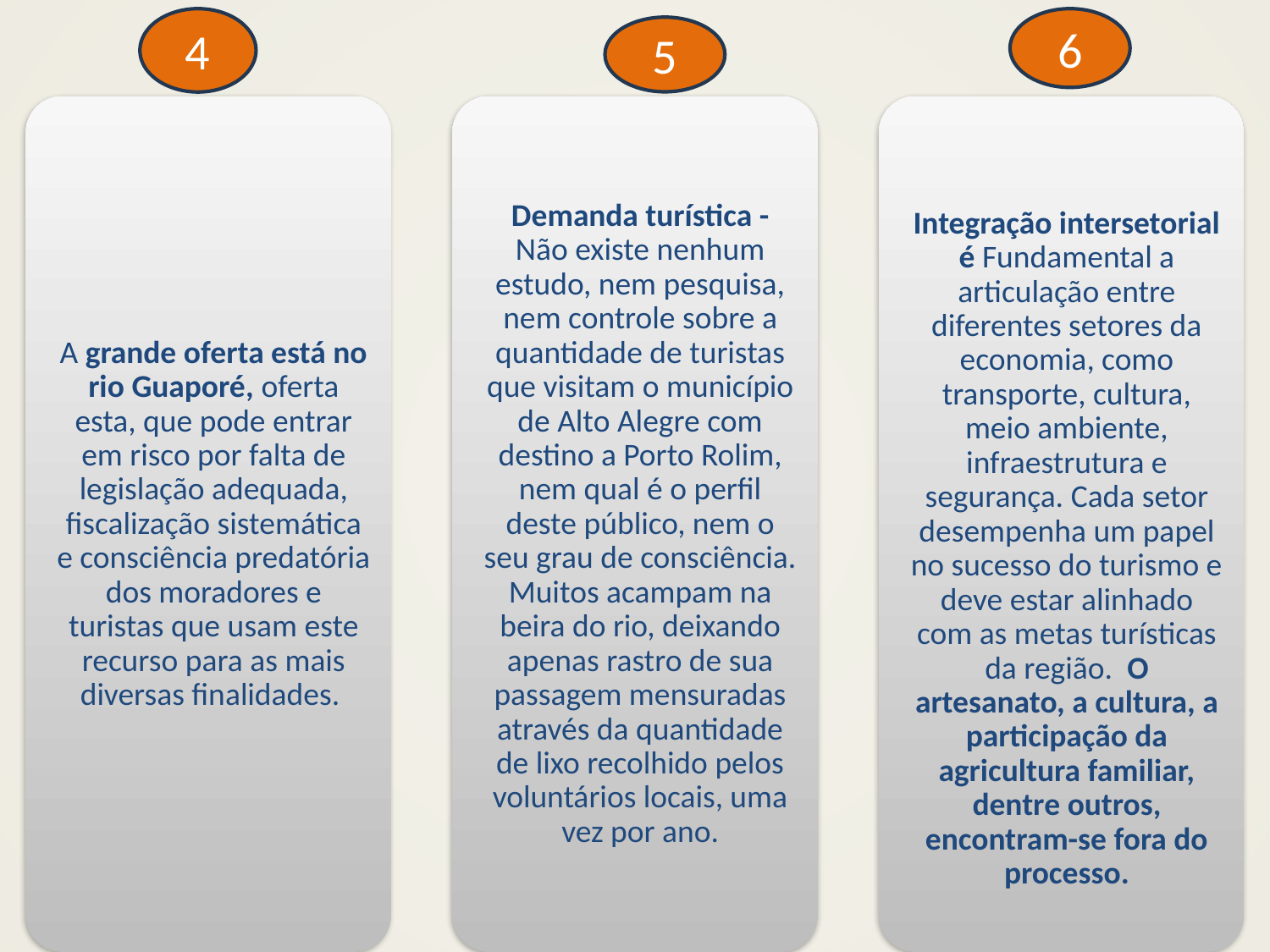

4
6
5
A grande oferta está no rio Guaporé, oferta esta, que pode entrar em risco por falta de legislação adequada, fiscalização sistemática e consciência predatória dos moradores e turistas que usam este recurso para as mais diversas finalidades.
Demanda turística - Não existe nenhum estudo, nem pesquisa, nem controle sobre a quantidade de turistas que visitam o município de Alto Alegre com destino a Porto Rolim, nem qual é o perfil deste público, nem o seu grau de consciência. Muitos acampam na beira do rio, deixando apenas rastro de sua passagem mensuradas através da quantidade de lixo recolhido pelos voluntários locais, uma vez por ano.

Integração intersetorial é Fundamental a articulação entre diferentes setores da economia, como transporte, cultura, meio ambiente, infraestrutura e segurança. Cada setor desempenha um papel no sucesso do turismo e deve estar alinhado com as metas turísticas da região.  O artesanato, a cultura, a participação da agricultura familiar, dentre outros, encontram-se fora do processo.
48